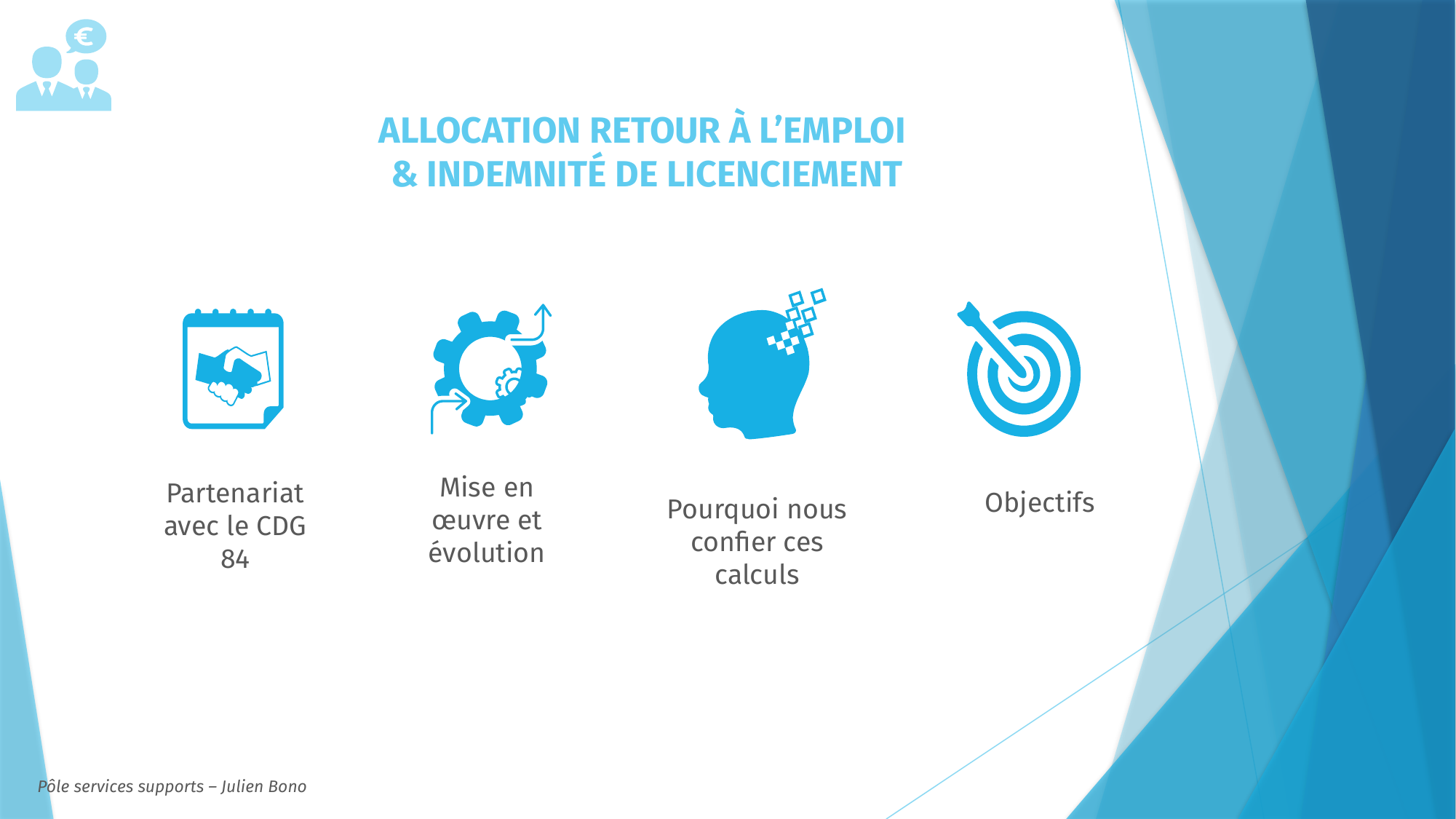

ALLOCATION RETOUR À L’EMPLOI
 & INDEMNITÉ DE LICENCIEMENT

Mise en œuvre et évolution
Partenariat avec le CDG 84
Objectifs
Pourquoi nous confier ces calculs
Pôle services supports – Julien Bono